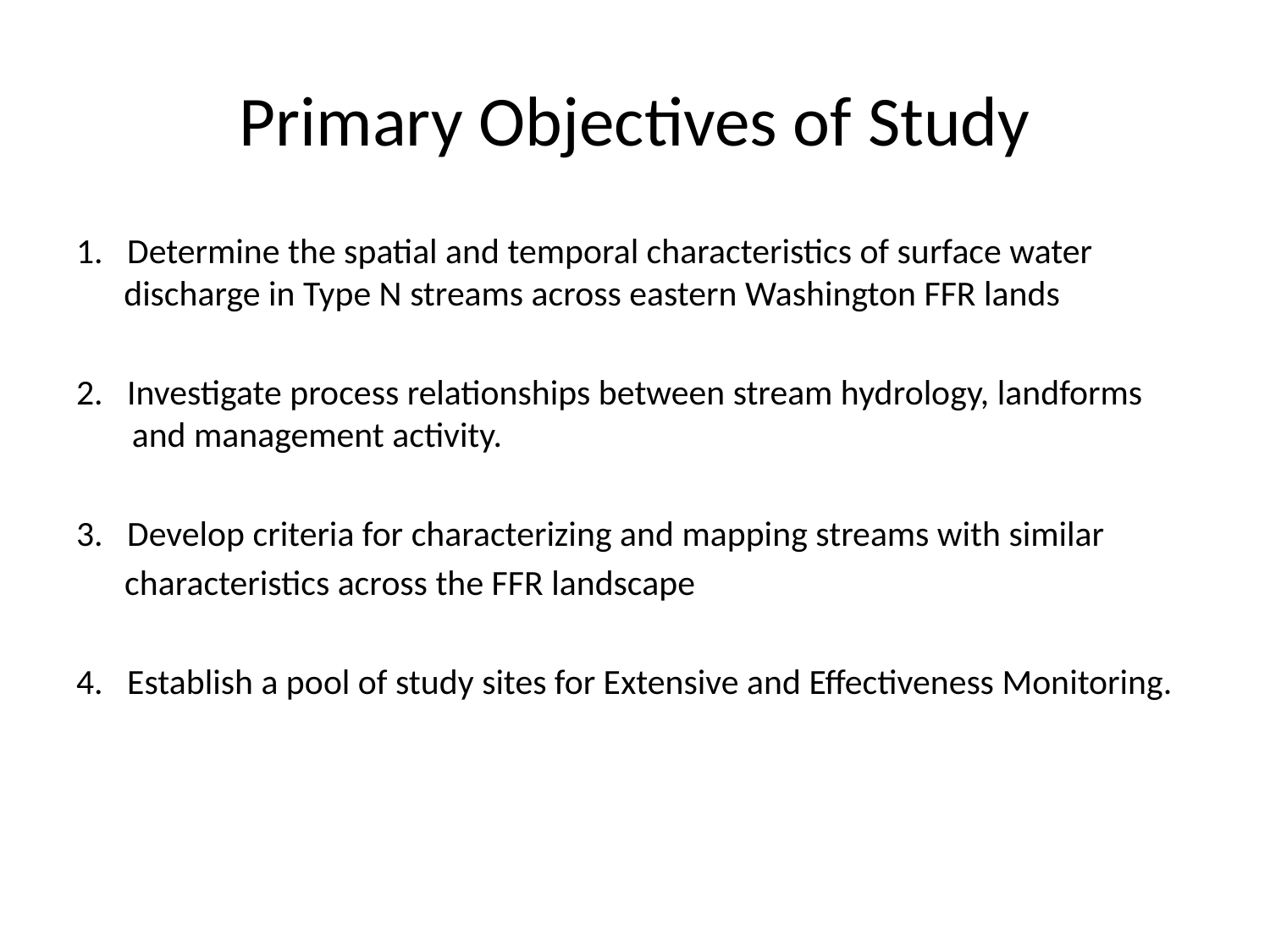

# Primary Objectives of Study
1.   Determine the spatial and temporal characteristics of surface water discharge in Type N streams across eastern Washington FFR lands

2.   Investigate process relationships between stream hydrology, landforms        and management activity.

3.   Develop criteria for characterizing and mapping streams with similar
      characteristics across the FFR landscape

4.   Establish a pool of study sites for Extensive and Effectiveness Monitoring.